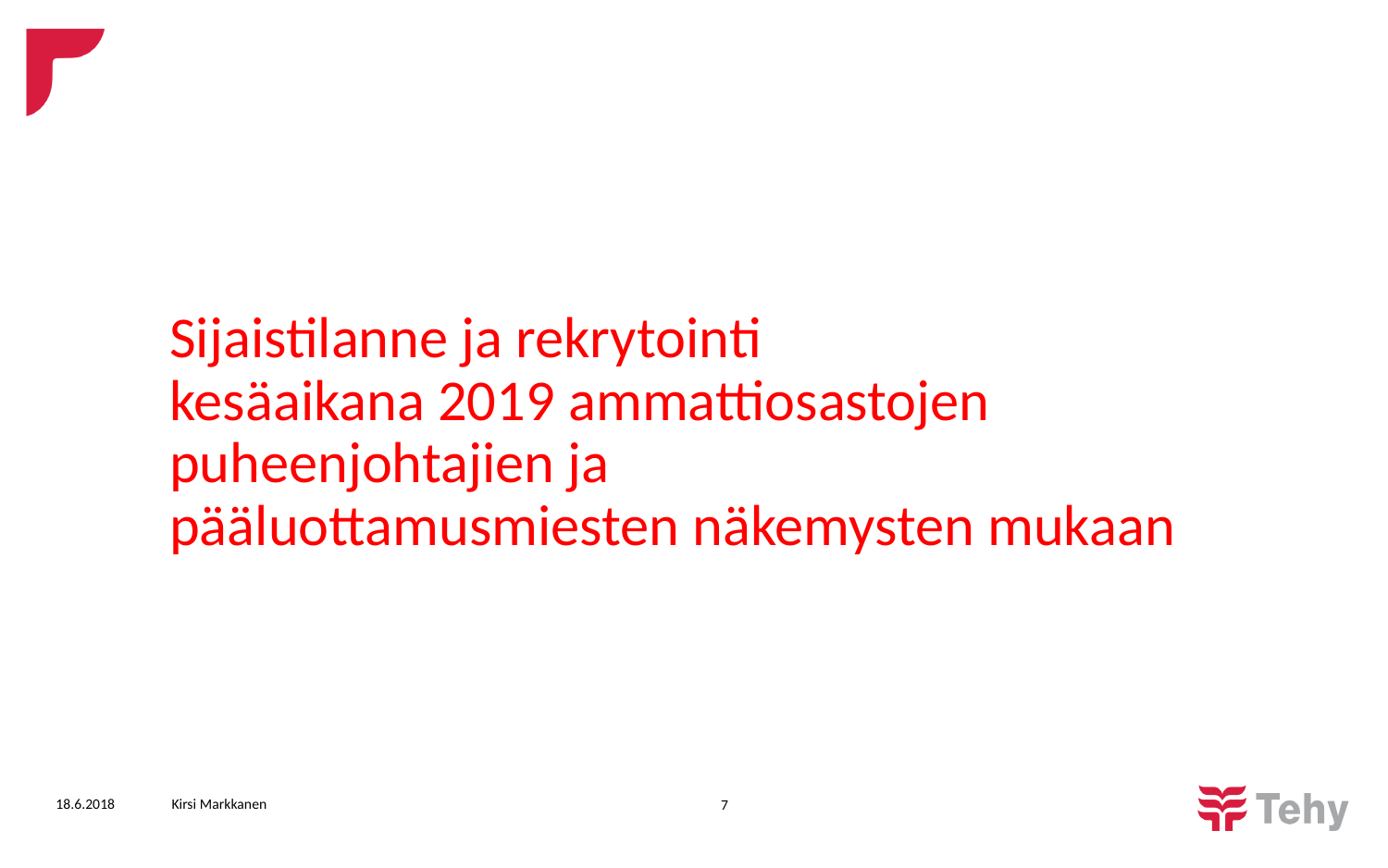

# Sijaistilanne ja rekrytointi kesäaikana 2019 ammattiosastojen puheenjohtajien ja pääluottamusmiesten näkemysten mukaan

18.6.2018
Kirsi Markkanen
7